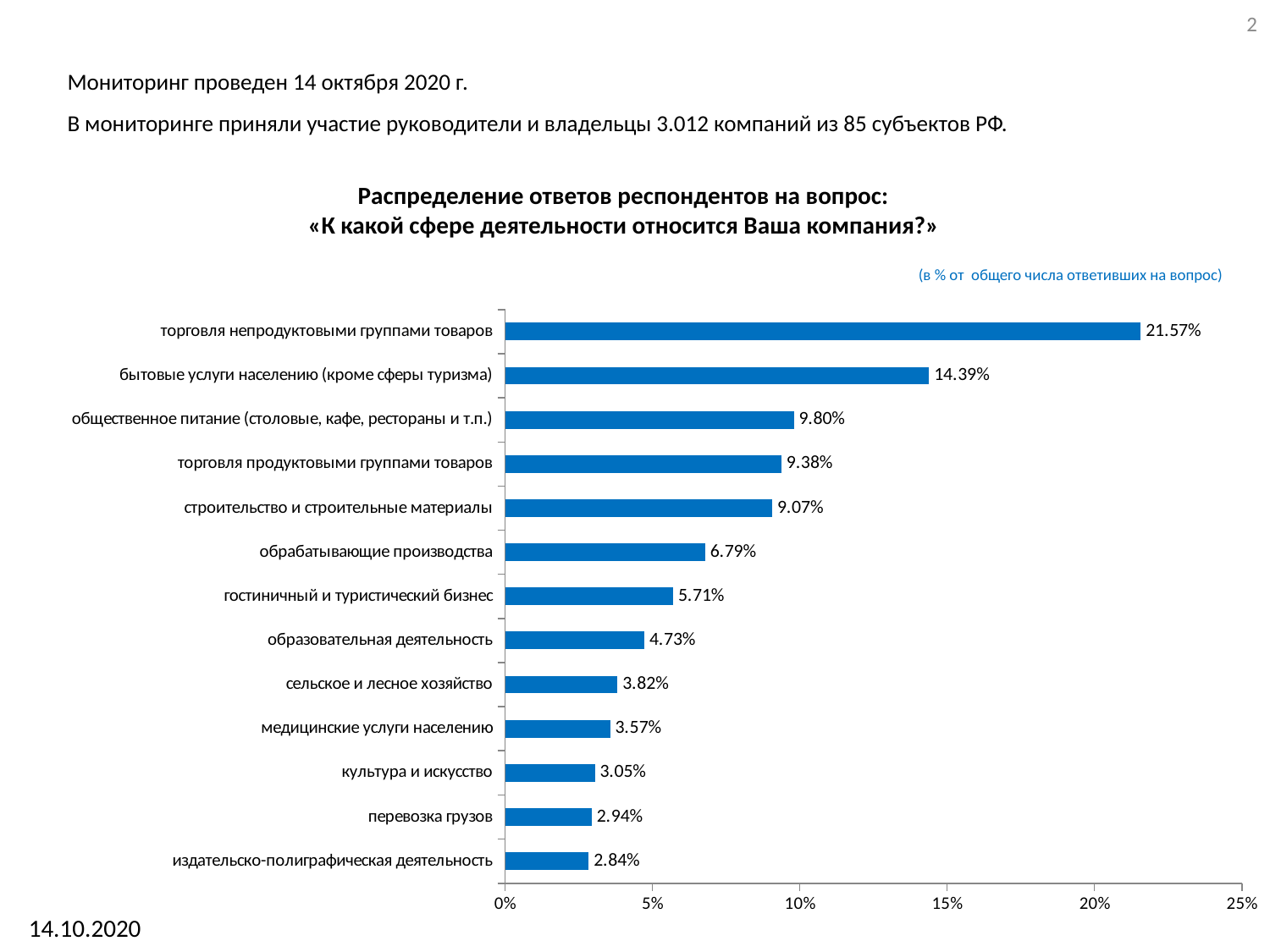

2
Мониторинг проведен 14 октября 2020 г.
В мониторинге приняли участие руководители и владельцы 3.012 компаний из 85 субъектов РФ.
# Распределение ответов респондентов на вопрос: «К какой сфере деятельности относится Ваша компания?»
(в % от  общего числа ответивших на вопрос)

### Chart

| Category | 2,35% |
|---|---|
| издательско-полиграфическая деятельность | 0.0284 |
| перевозка грузов | 0.0294 |
| культура и искусство | 0.0305 |
| медицинские услуги населению | 0.0357 |
| сельское и лесное хозяйство | 0.0382 |
| образовательная деятельность | 0.0473 |
| гостиничный и туристический бизнес | 0.0571 |
| обрабатывающие производства | 0.0679 |
| строительство и строительные материалы | 0.0907 |
| торговля продуктовыми группами товаров | 0.0938 |
| общественное питание (столовые, кафе, рестораны и т.п.) | 0.098 |
| бытовые услуги населению (кроме сферы туризма) | 0.1439 |
| торговля непродуктовыми группами товаров | 0.2157 |
14.10.2020